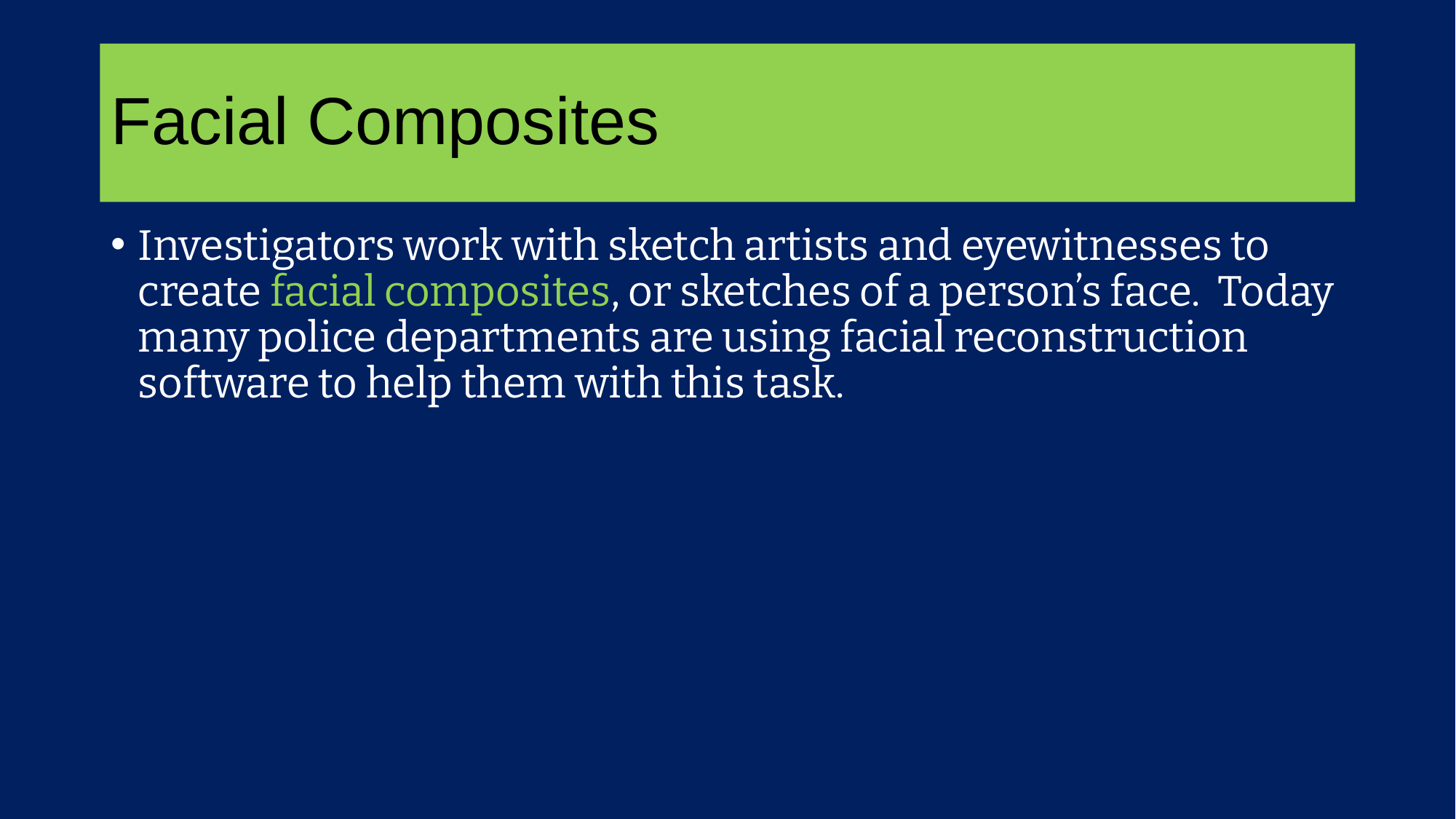

# Facial Composites
Investigators work with sketch artists and eyewitnesses to create facial composites, or sketches of a person’s face.  Today many police departments are using facial reconstruction software to help them with this task.